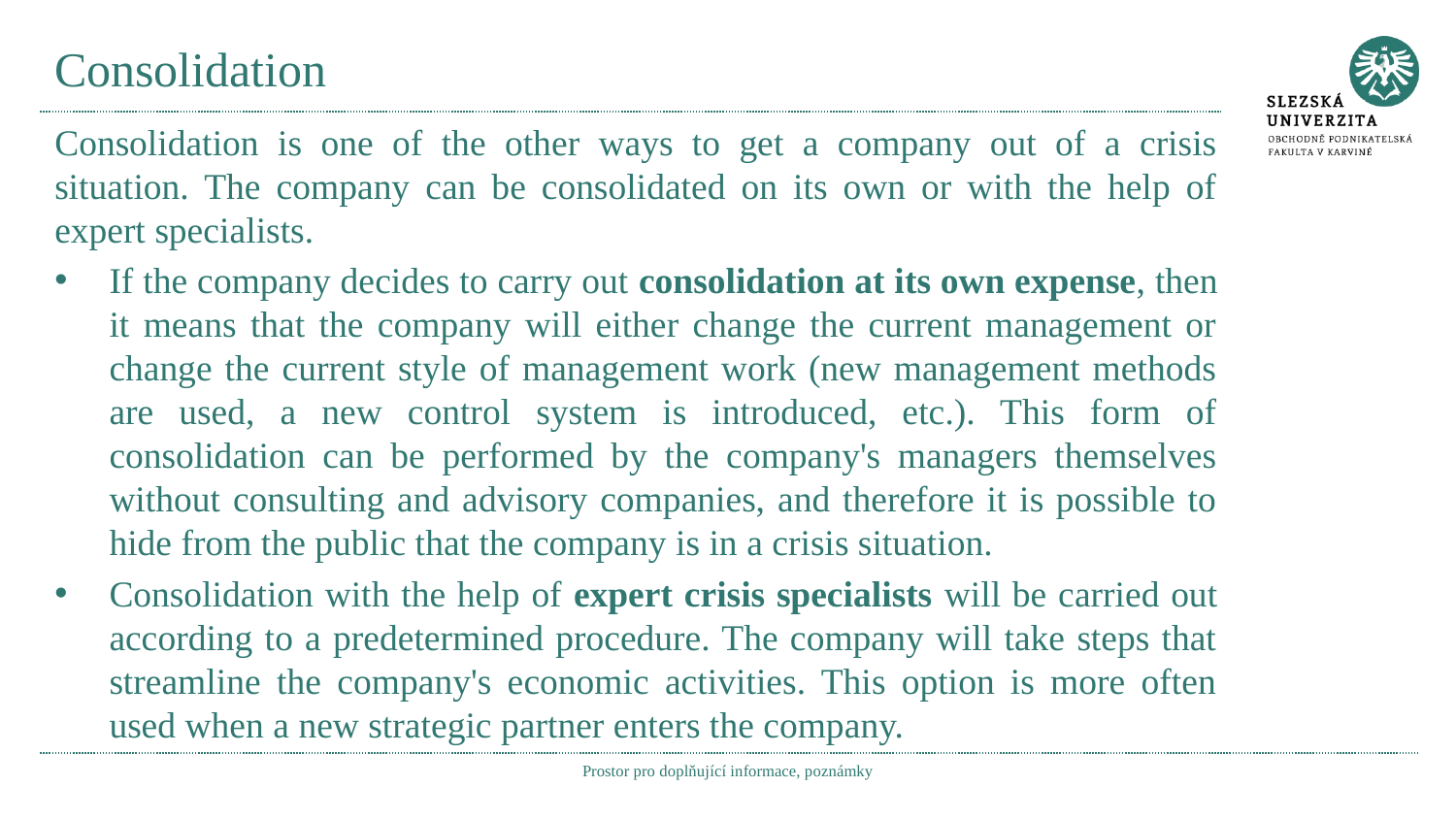

# Consolidation
Consolidation is one of the other ways to get a company out of a crisis situation. The company can be consolidated on its own or with the help of expert specialists.
If the company decides to carry out consolidation at its own expense, then it means that the company will either change the current management or change the current style of management work (new management methods are used, a new control system is introduced, etc.). This form of consolidation can be performed by the company's managers themselves without consulting and advisory companies, and therefore it is possible to hide from the public that the company is in a crisis situation.
Consolidation with the help of expert crisis specialists will be carried out according to a predetermined procedure. The company will take steps that streamline the company's economic activities. This option is more often used when a new strategic partner enters the company.
Prostor pro doplňující informace, poznámky